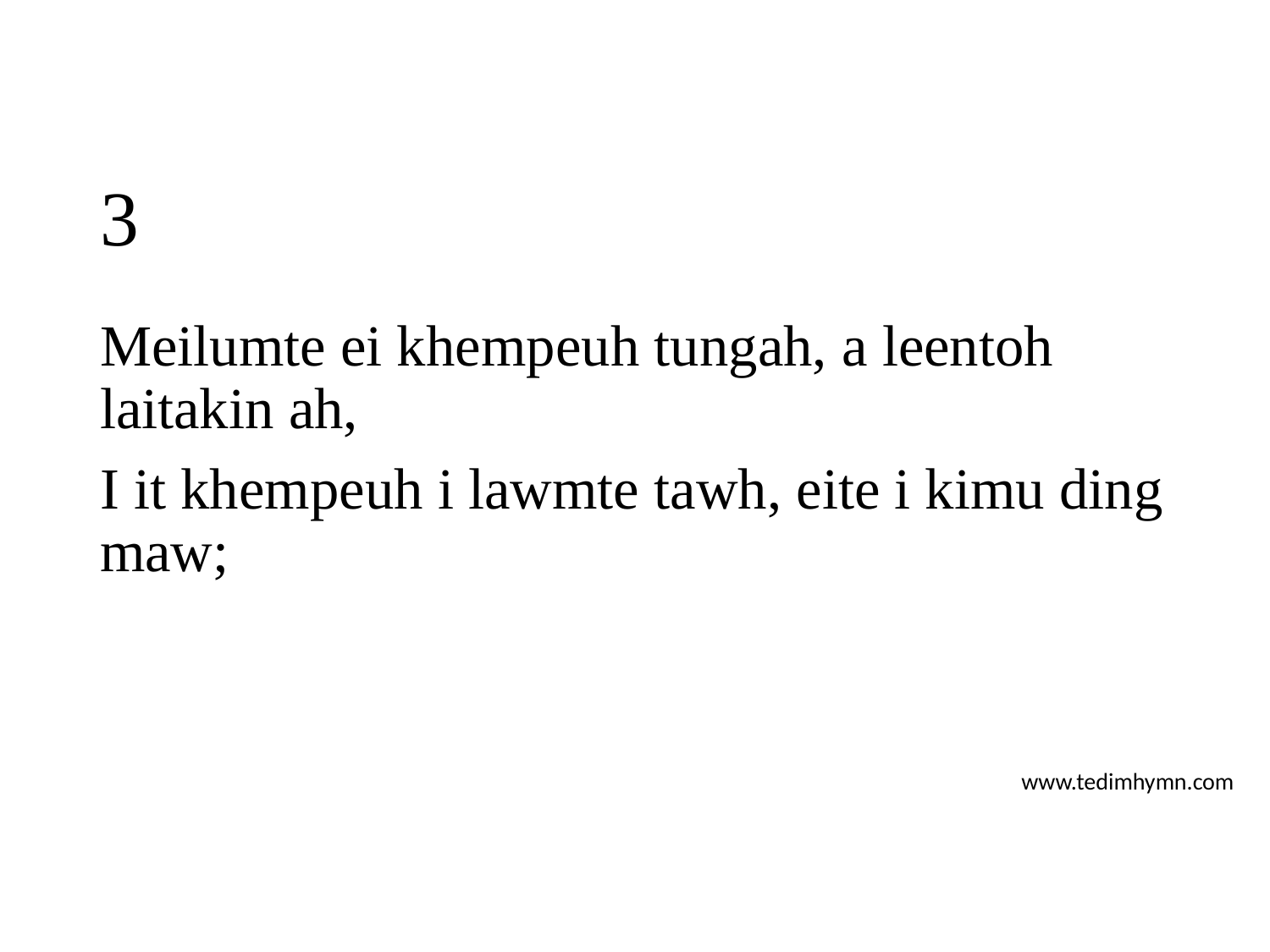

# 3
Meilumte ei khempeuh tungah, a leentoh laitakin ah,
I it khempeuh i lawmte tawh, eite i kimu ding maw;

www.tedimhymn.com